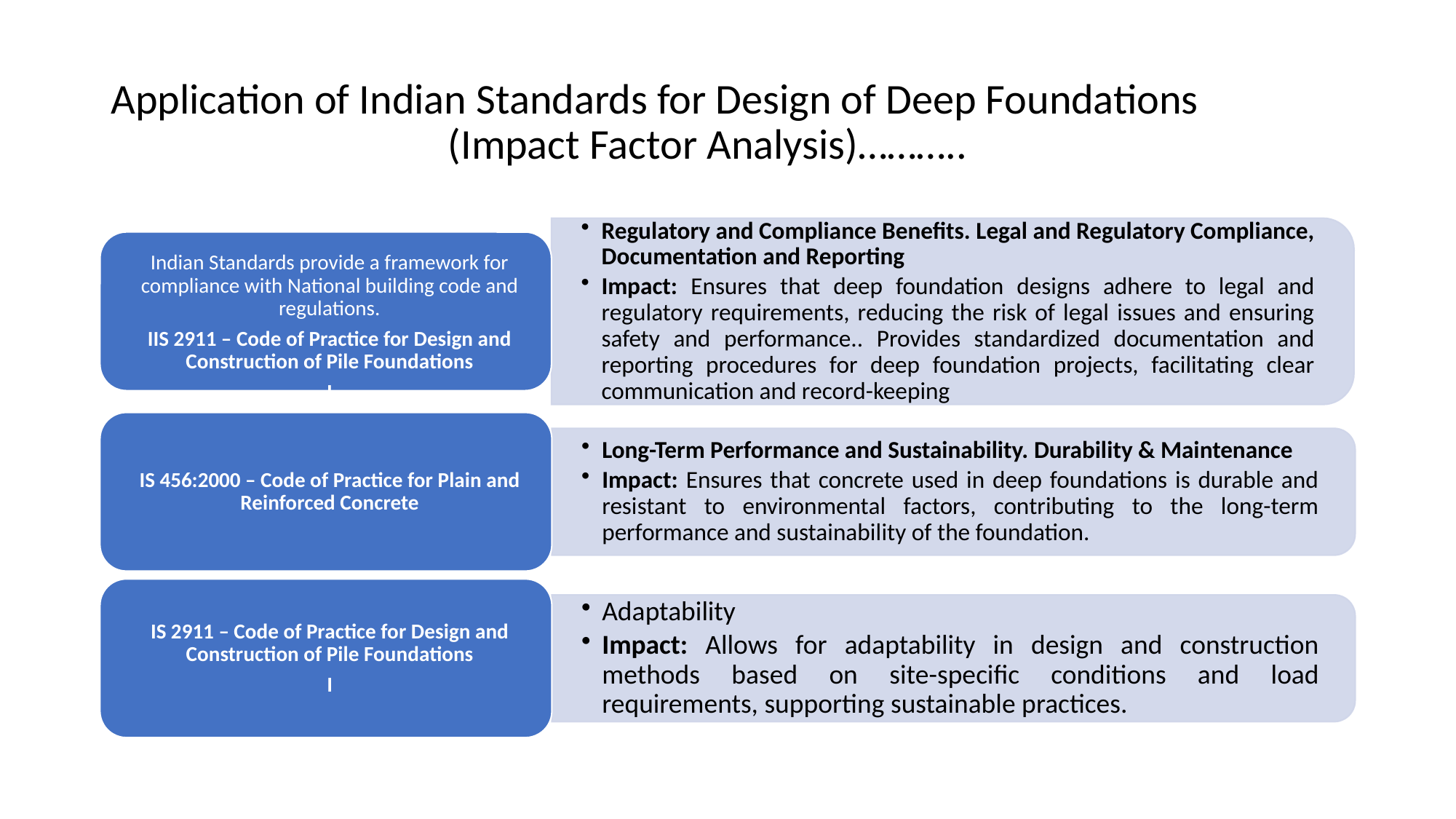

# Application of Indian Standards for Design of Deep Foundations (Impact Factor Analysis)………..
Regulatory and Compliance Benefits. Legal and Regulatory Compliance, Documentation and Reporting
Impact: Ensures that deep foundation designs adhere to legal and regulatory requirements, reducing the risk of legal issues and ensuring safety and performance.. Provides standardized documentation and reporting procedures for deep foundation projects, facilitating clear communication and record-keeping

Indian Standards provide a framework for compliance with National building code and regulations.
IIS 2911 – Code of Practice for Design and Construction of Pile Foundations
I
Long-Term Performance and Sustainability. Durability & Maintenance
Impact: Ensures that concrete used in deep foundations is durable and resistant to environmental factors, contributing to the long-term performance and sustainability of the foundation.
IS 456:2000 – Code of Practice for Plain and Reinforced Concrete
Adaptability
Impact: Allows for adaptability in design and construction methods based on site-specific conditions and load requirements, supporting sustainable practices.
IS 2911 – Code of Practice for Design and Construction of Pile Foundations
I